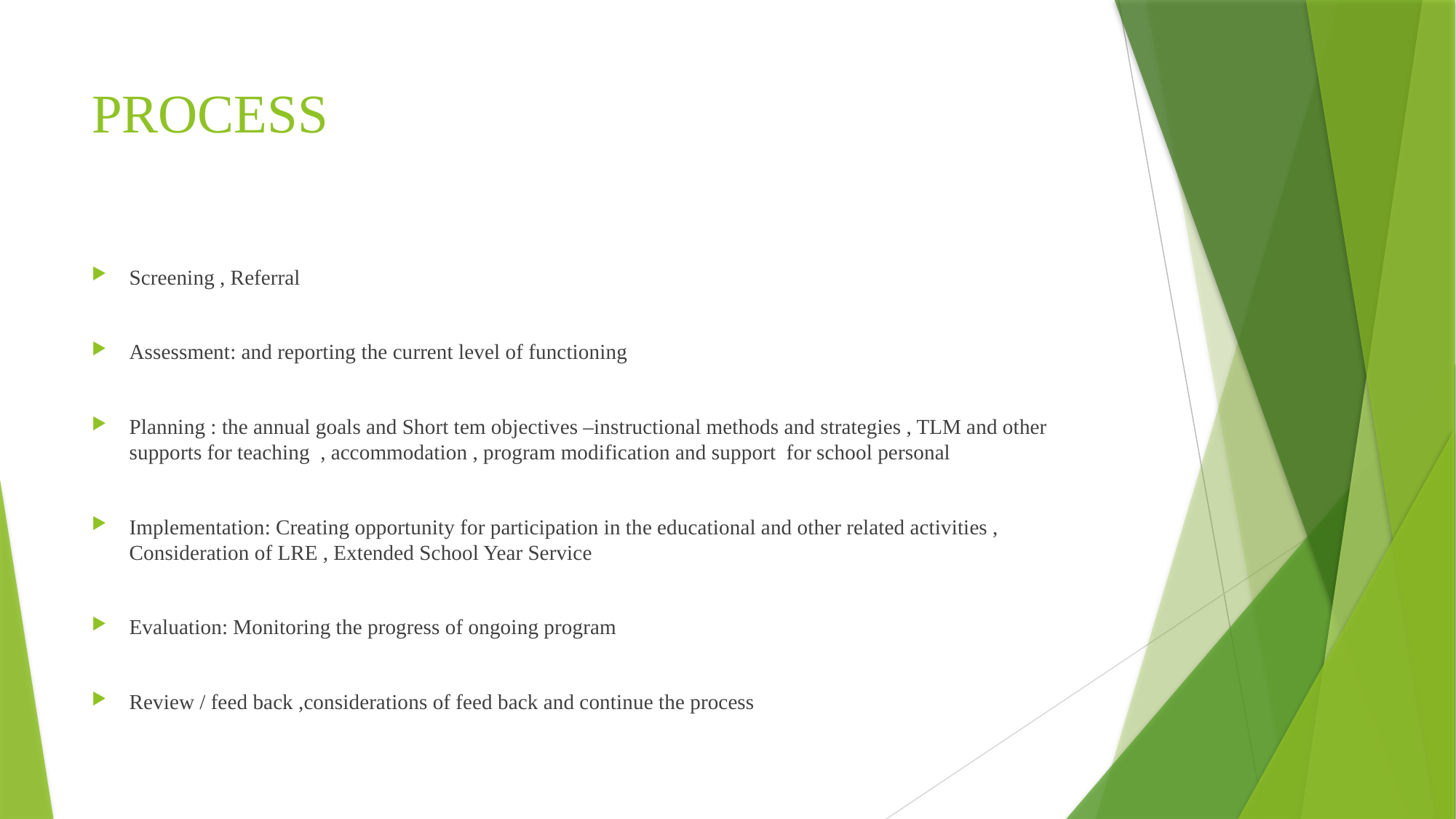

# PROCESS
Screening , Referral

Assessment: and reporting the current level of functioning

Planning : the annual goals and Short tem objectives –instructional methods and strategies , TLM and other supports for teaching  , accommodation , program modification and support  for school personal

Implementation: Creating opportunity for participation in the educational and other related activities , Consideration of LRE , Extended School Year Service

Evaluation: Monitoring the progress of ongoing program

Review / feed back ,considerations of feed back and continue the process